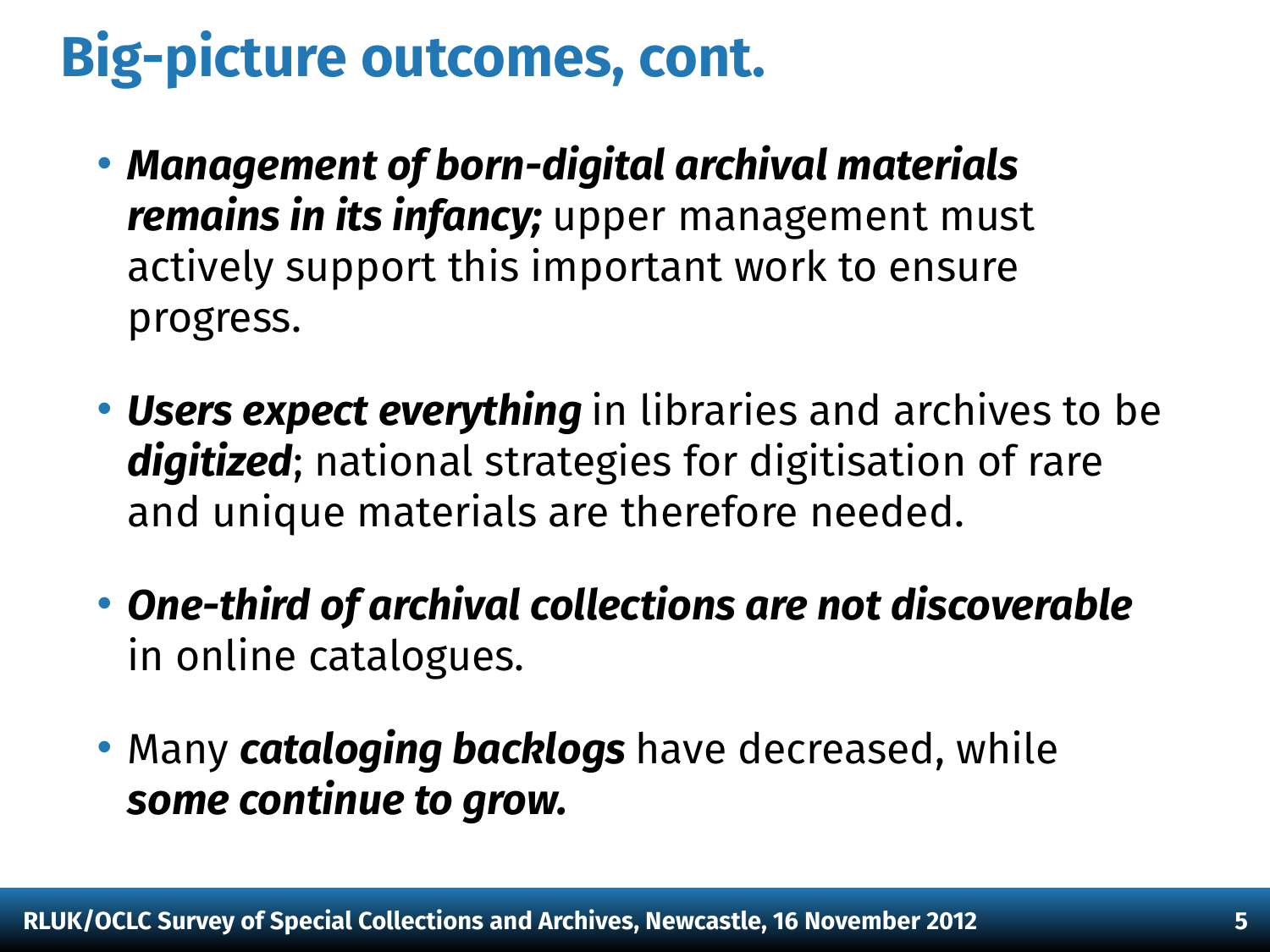

# Big-picture outcomes, cont.
Management of born-digital archival materials remains in its infancy; upper management must actively support this important work to ensure progress.

Users expect everything in libraries and archives to be digitized; national strategies for digitisation of rare and unique materials are therefore needed.

One-third of archival collections are not discoverable in online catalogues.

Many cataloging backlogs have decreased, while some continue to grow.